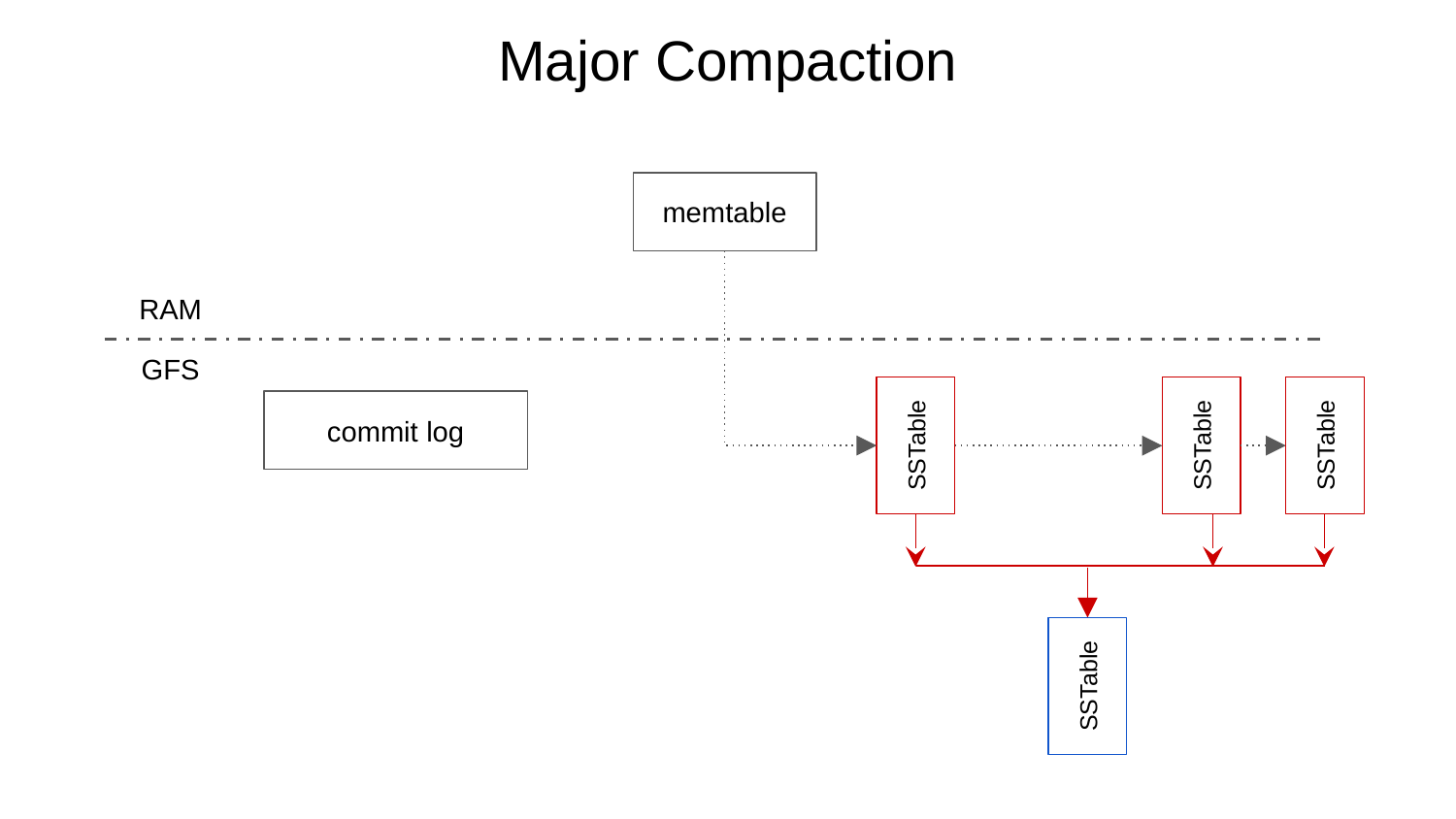

# Major Compaction
memtable
RAM
GFS
commit log
SSTable
SSTable
SSTable
SSTable